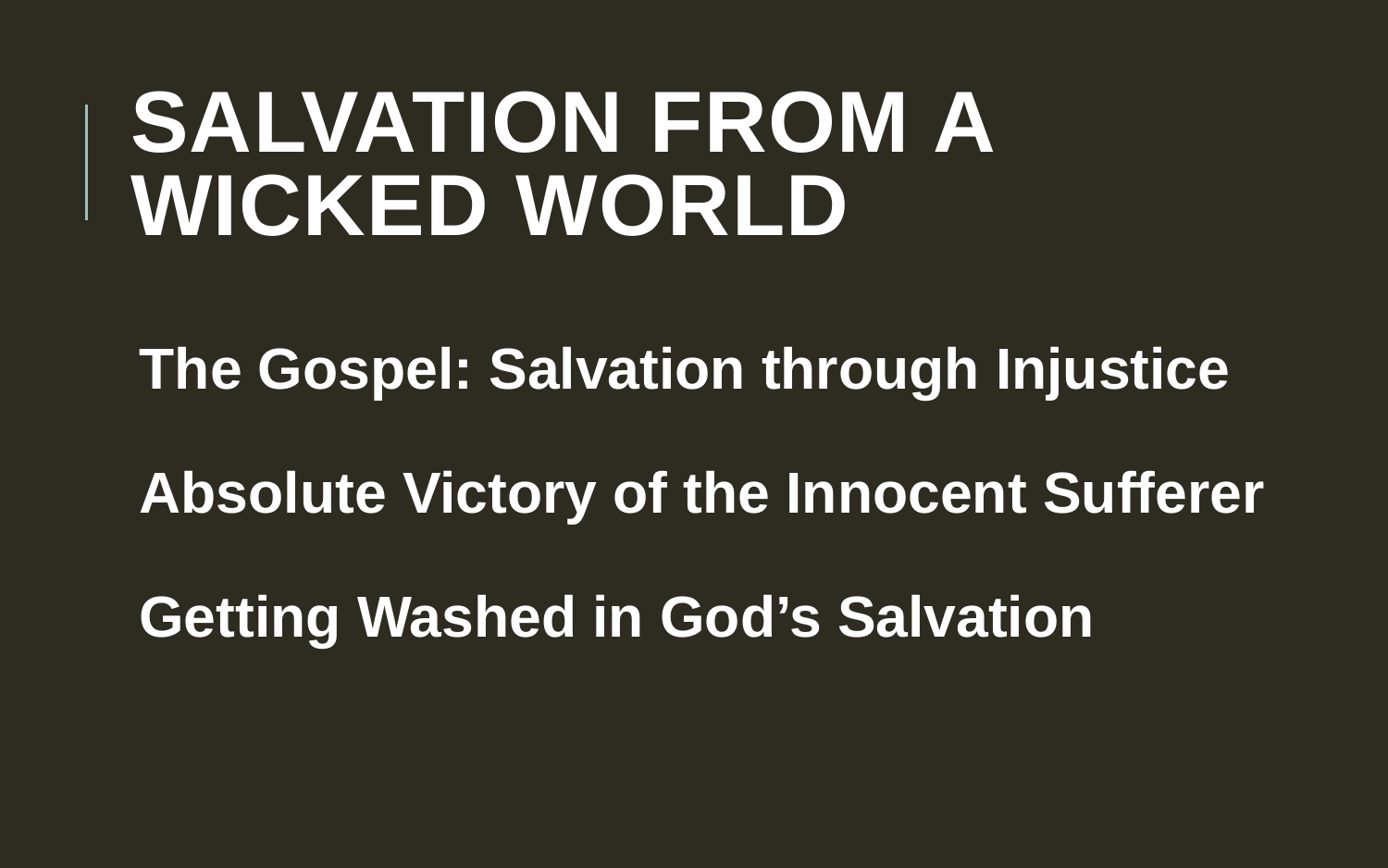

# Salvation from a Wicked World
The Gospel: Salvation through Injustice
Absolute Victory of the Innocent Sufferer
Getting Washed in God’s Salvation